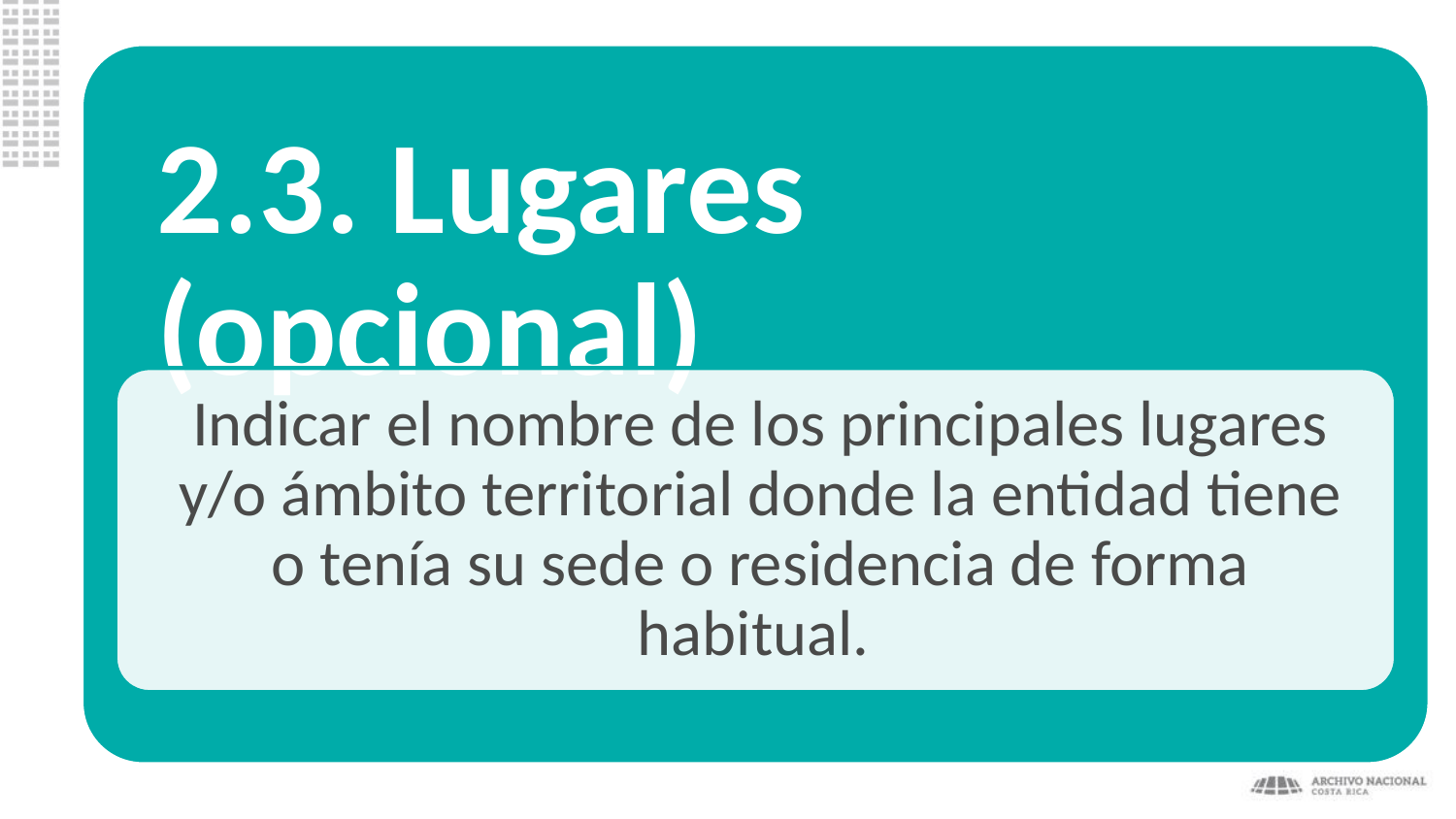

2.3. Lugares (opcional)
Indicar el nombre de los principales lugares y/o ámbito territorial donde la entidad tiene o tenía su sede o residencia de forma habitual.